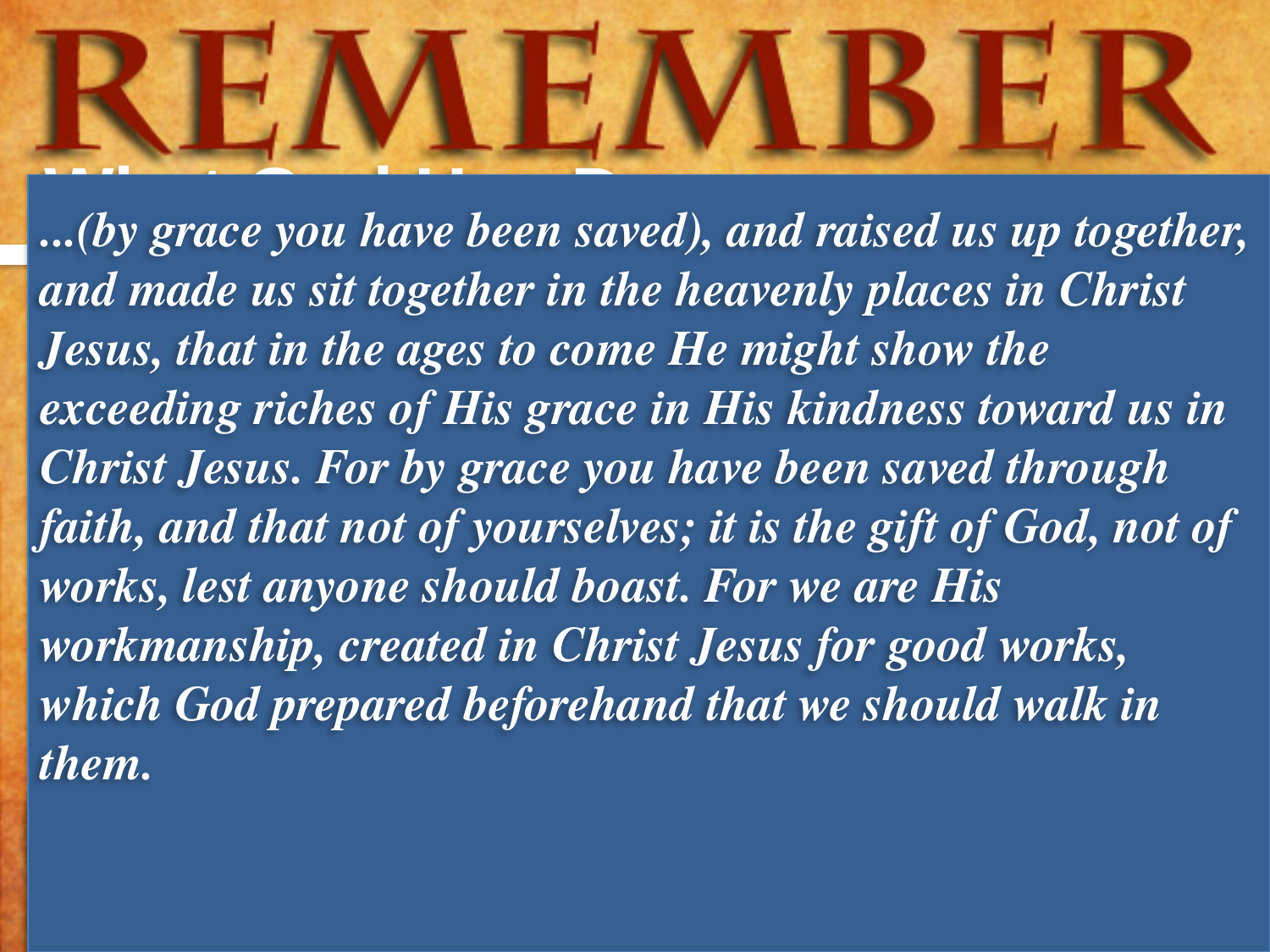

What God Has Done

...(by grace you have been saved), and raised us up together, and made us sit together in the heavenly places in Christ Jesus, that in the ages to come He might show the exceeding riches of His grace in His kindness toward us in Christ Jesus. For by grace you have been saved through faith, and that not of yourselves; it is the gift of God, not of works, lest anyone should boast. For we are His workmanship, created in Christ Jesus for good works, which God prepared beforehand that we should walk in them.

“Every spiritual blessings in the heavenly places…”
He chose us • He predestined us
He adopted us • He accepted us
• He forgave us
• He revealed to us
• He gathered us
• He gave an inheritance

He Has Blessed Us With Every Spiritual Blessing